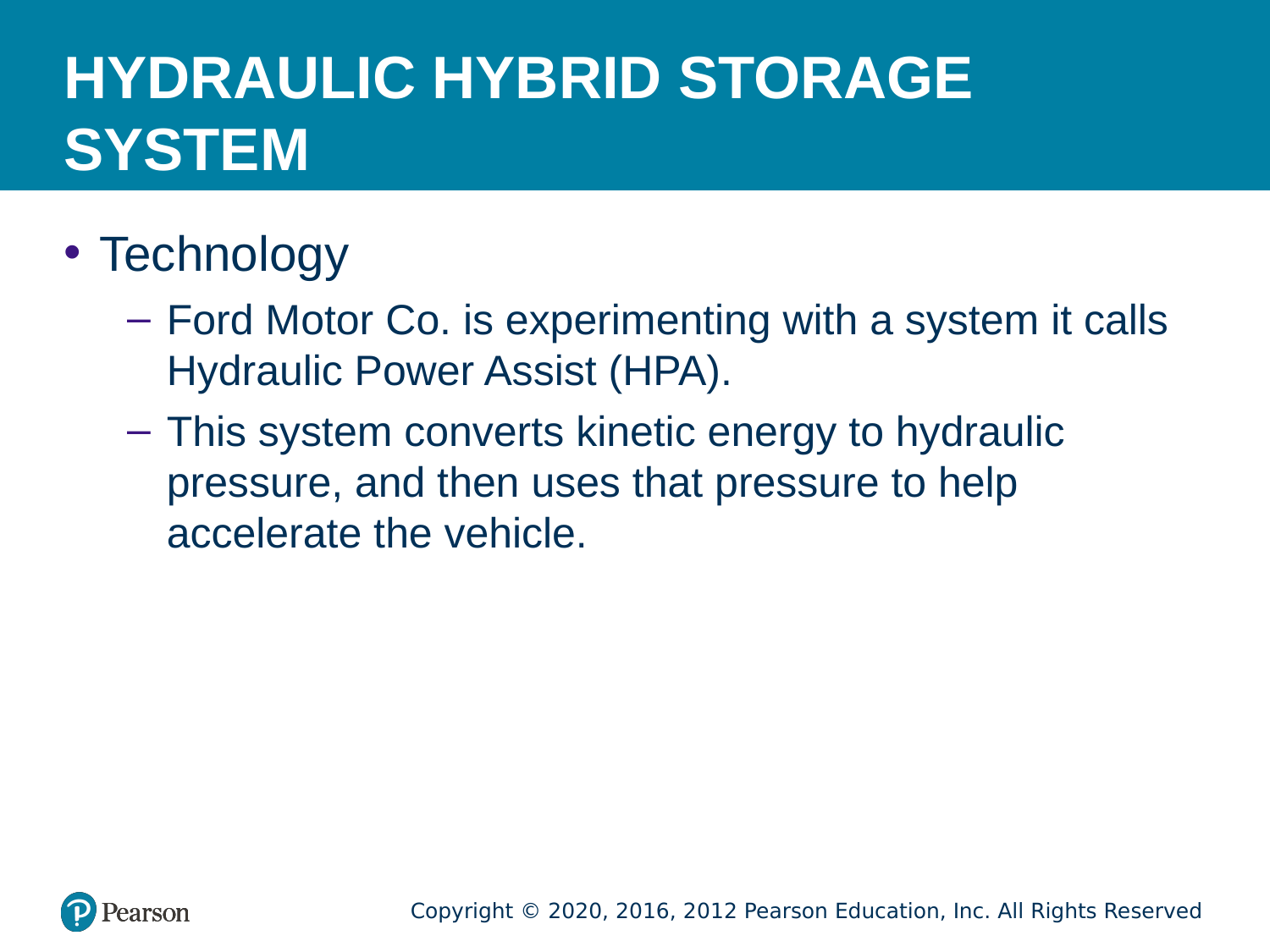

# HYDRAULIC HYBRID STORAGE SYSTEM
Technology
Ford Motor Co. is experimenting with a system it calls Hydraulic Power Assist (HPA).
This system converts kinetic energy to hydraulic pressure, and then uses that pressure to help accelerate the vehicle.